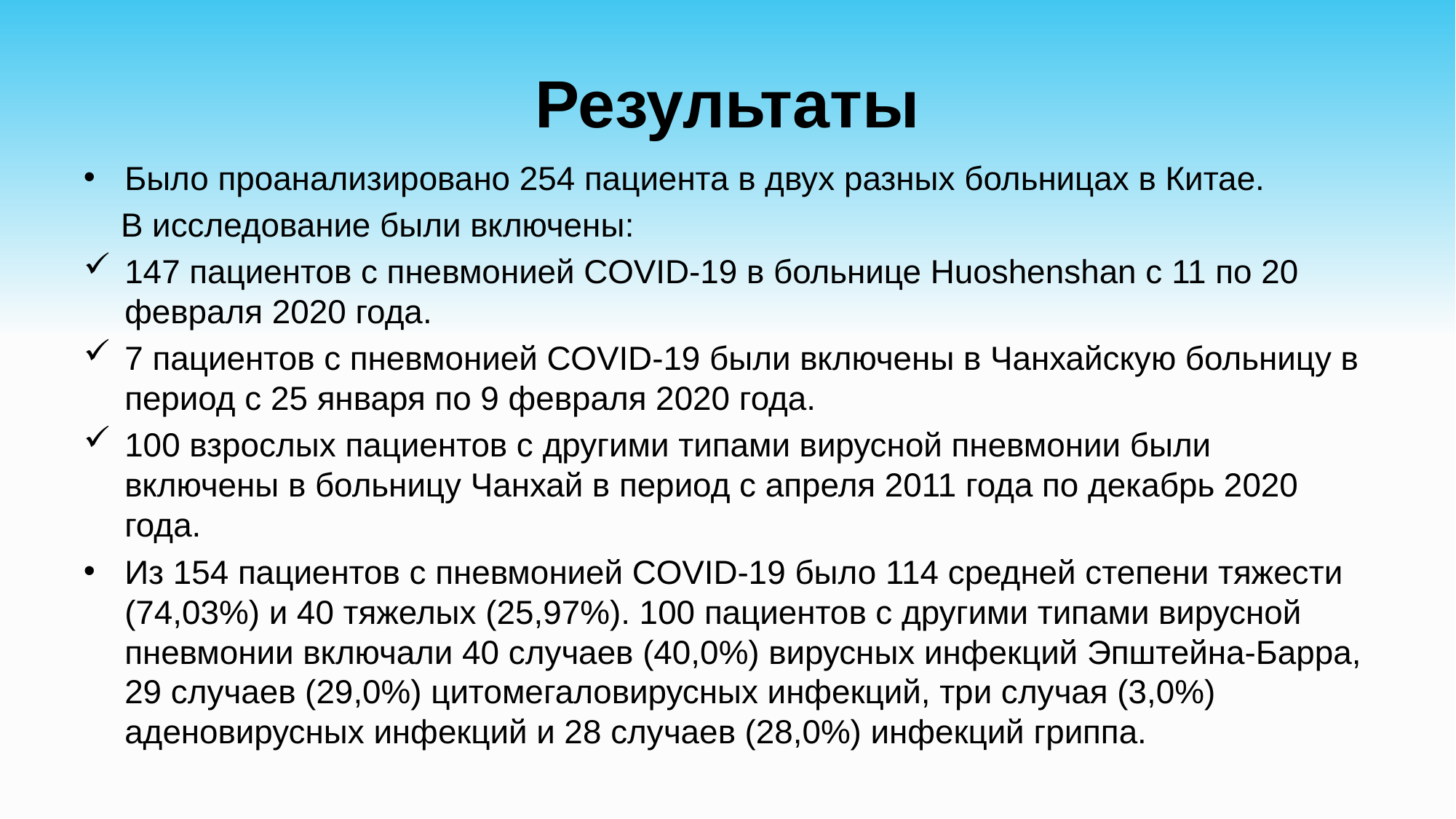

# Результаты
Было проанализировано 254 пациента в двух разных больницах в Китае.
    В исследование были включены:
147 пациентов с пневмонией COVID-19 в больнице Huoshenshan с 11 по 20 февраля 2020 года.
7 пациентов с пневмонией COVID-19 были включены в Чанхайскую больницу в период с 25 января по 9 февраля 2020 года.
100 взрослых пациентов с другими типами вирусной пневмонии были включены в больницу Чанхай в период с апреля 2011 года по декабрь 2020 года.
Из 154 пациентов с пневмонией COVID-19 было 114 средней степени тяжести (74,03%) и 40 тяжелых (25,97%). 100 пациентов с другими типами вирусной пневмонии включали 40 случаев (40,0%) вирусных инфекций Эпштейна-Барра, 29 случаев (29,0%) цитомегаловирусных инфекций, три случая (3,0%) аденовирусных инфекций и 28 случаев (28,0%) инфекций гриппа.